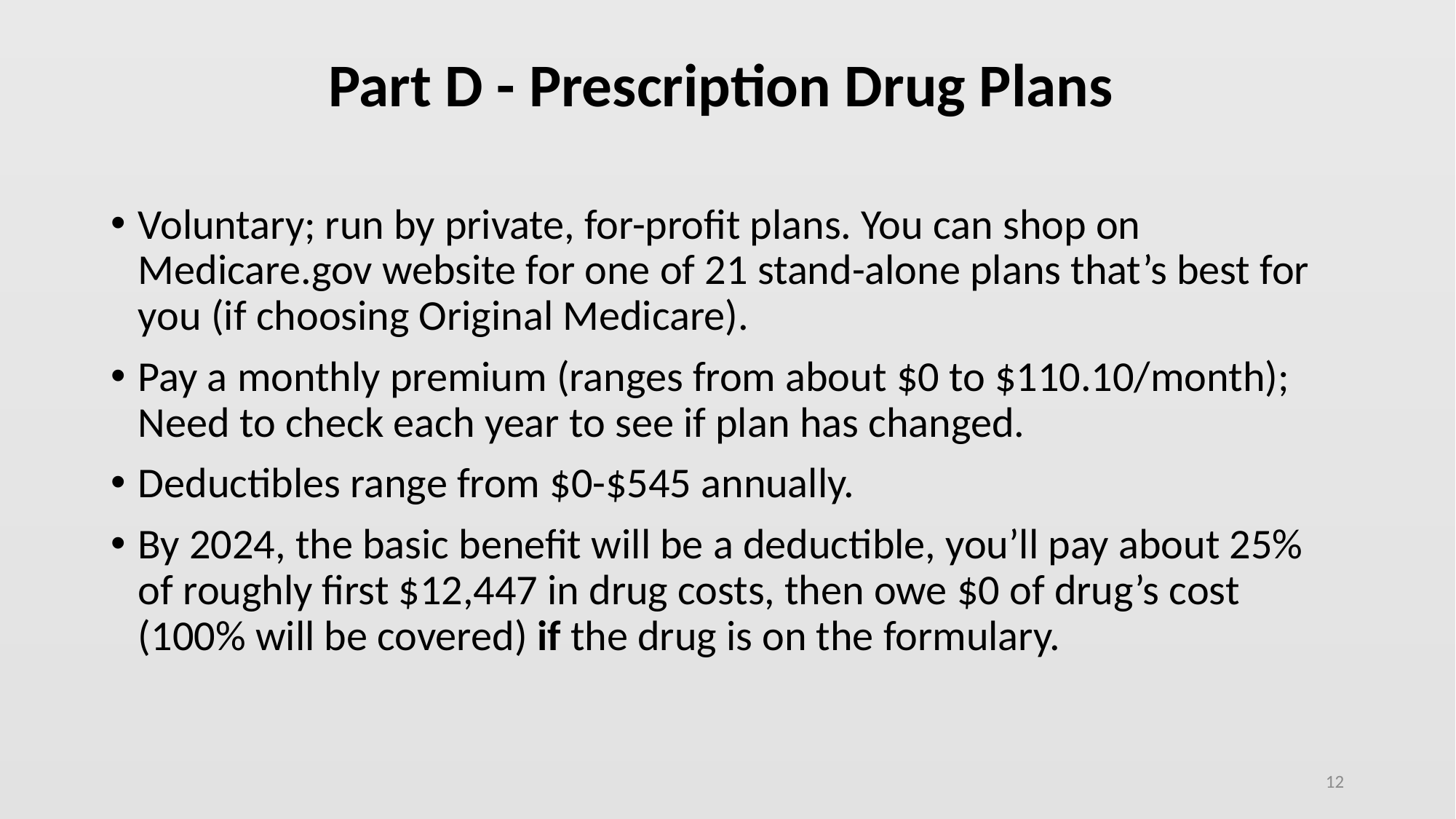

# Part D - Prescription Drug Plans

Voluntary; run by private, for-profit plans. You can shop on Medicare.gov website for one of 21 stand-alone plans that’s best for you (if choosing Original Medicare).
Pay a monthly premium (ranges from about $0 to $110.10/month); Need to check each year to see if plan has changed.
Deductibles range from $0-$545 annually.
By 2024, the basic benefit will be a deductible, you’ll pay about 25% of roughly first $12,447 in drug costs, then owe $0 of drug’s cost (100% will be covered) if the drug is on the formulary.
12